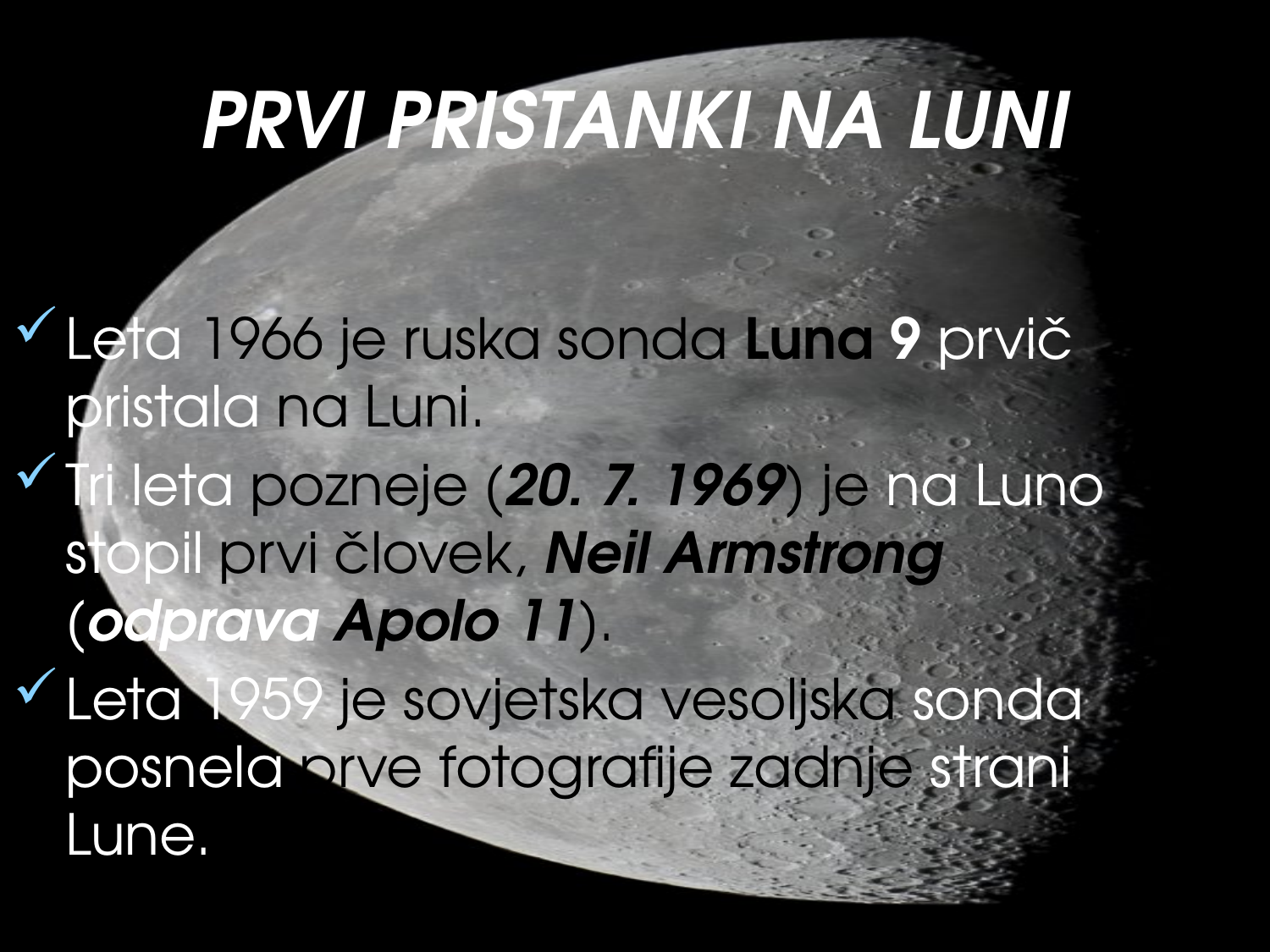

# PRVI PRISTANKI NA LUNI
Leta 1966 je ruska sonda Luna 9 prvič pristala na Luni.
Tri leta pozneje (20. 7. 1969) je na Luno stopil prvi človek, Neil Armstrong (odprava Apolo 11).
Leta 1959 je sovjetska vesoljska sonda posnela prve fotografije zadnje strani Lune.